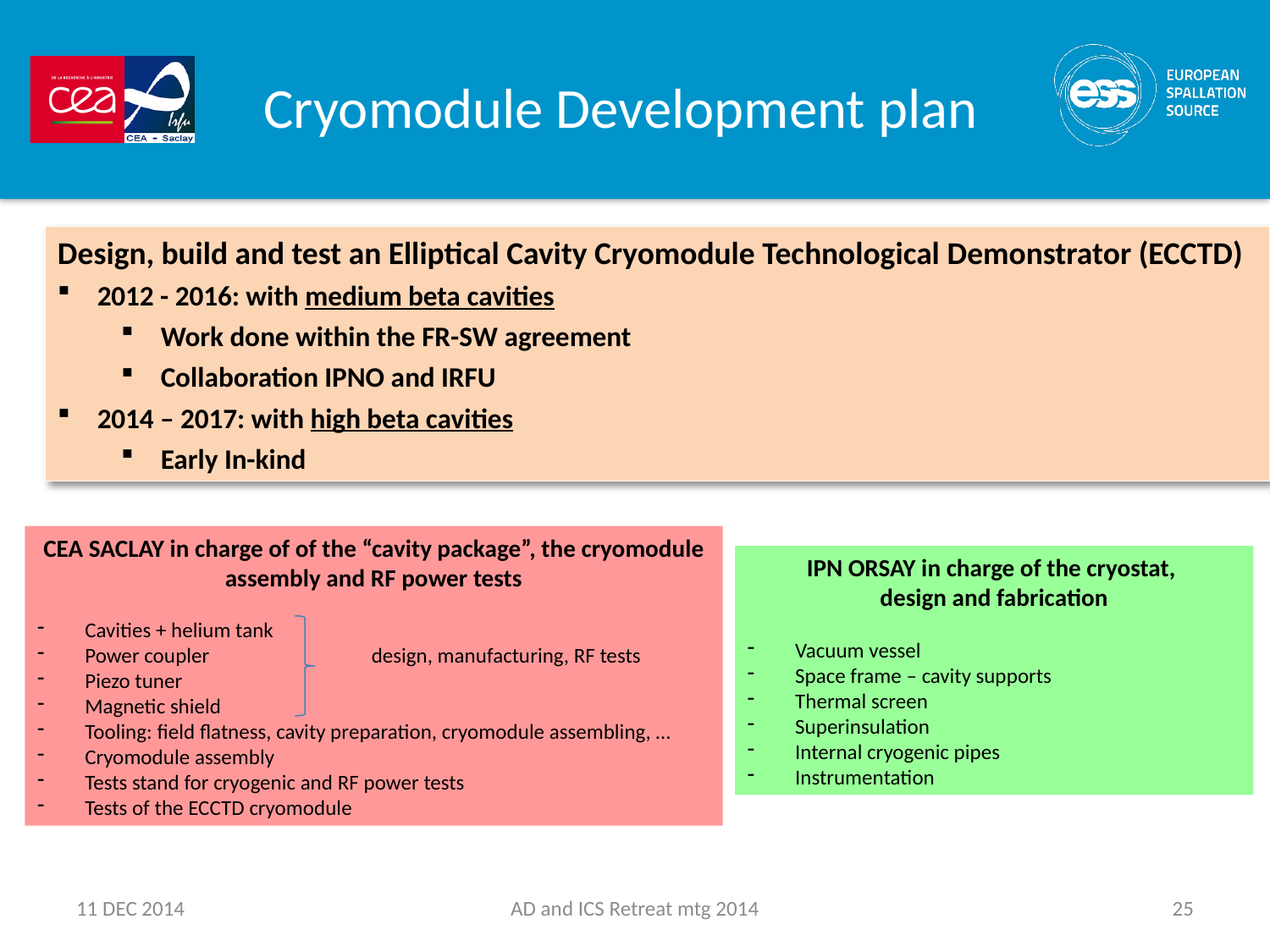

# Cryomodule Development plan
Design, build and test an Elliptical Cavity Cryomodule Technological Demonstrator (ECCTD)
2012 - 2016: with medium beta cavities
Work done within the FR-SW agreement
Collaboration IPNO and IRFU
2014 – 2017: with high beta cavities
Early In-kind
CEA SACLAY in charge of of the “cavity package”, the cryomodule assembly and RF power tests

Cavities + helium tank
Power coupler	design, manufacturing, RF tests
Piezo tuner
Magnetic shield
Tooling: field flatness, cavity preparation, cryomodule assembling, …
Cryomodule assembly
Tests stand for cryogenic and RF power tests
Tests of the ECCTD cryomodule
IPN ORSAY in charge of the cryostat,
design and fabrication

Vacuum vessel
Space frame – cavity supports
Thermal screen
Superinsulation
Internal cryogenic pipes
Instrumentation

11 DEC 2014
AD and ICS Retreat mtg 2014
25